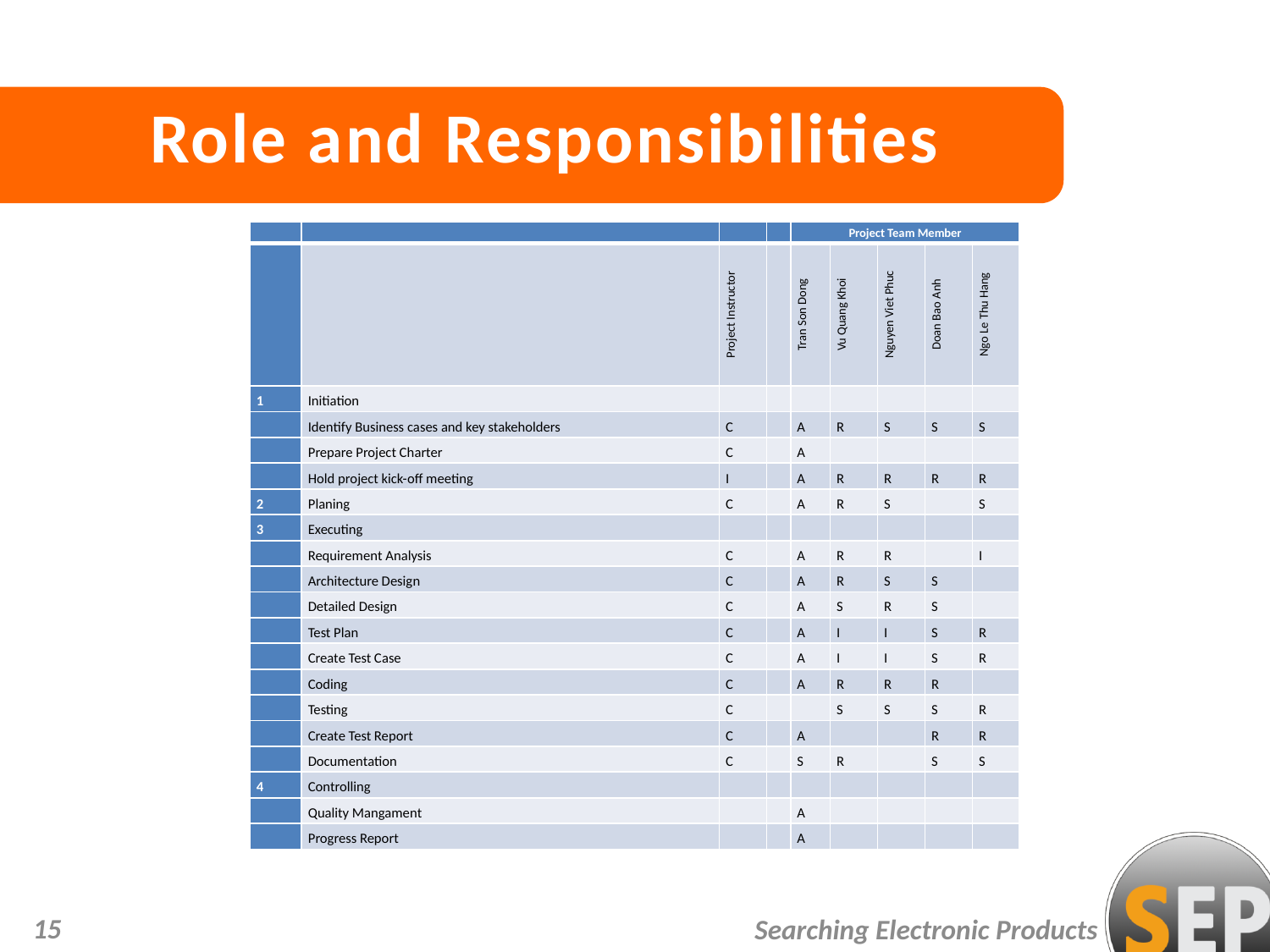

Role and Responsibilities
|  |  |  |  | Project Team Member |  |  |  |  |
| --- | --- | --- | --- | --- | --- | --- | --- | --- |
|  |  | Project Instructor |  | Tran Son Dong | Vu Quang Khoi | Nguyen Viet Phuc | Doan Bao Anh | Ngo Le Thu Hang |
| 1 | Initiation |  |  |  |  |  |  |  |
|  | Identify Business cases and key stakeholders | C |  | A | R | S | S | S |
|  | Prepare Project Charter | C |  | A |  |  |  |  |
|  | Hold project kick-off meeting | I |  | A | R | R | R | R |
| 2 | Planing | C |  | A | R | S |  | S |
| 3 | Executing |  |  |  |  |  |  |  |
|  | Requirement Analysis | C |  | A | R | R |  | I |
|  | Architecture Design | C |  | A | R | S | S |  |
|  | Detailed Design | C |  | A | S | R | S |  |
|  | Test Plan | C |  | A | I | I | S | R |
|  | Create Test Case | C |  | A | I | I | S | R |
|  | Coding | C |  | A | R | R | R |  |
|  | Testing | C |  |  | S | S | S | R |
|  | Create Test Report | C |  | A |  |  | R | R |
|  | Documentation | C |  | S | R |  | S | S |
| 4 | Controlling |  |  |  |  |  |  |  |
|  | Quality Mangament |  |  | A |  |  |  |  |
|  | Progress Report |  |  | A |  |  |  |  |
15
Searching Electronic Products